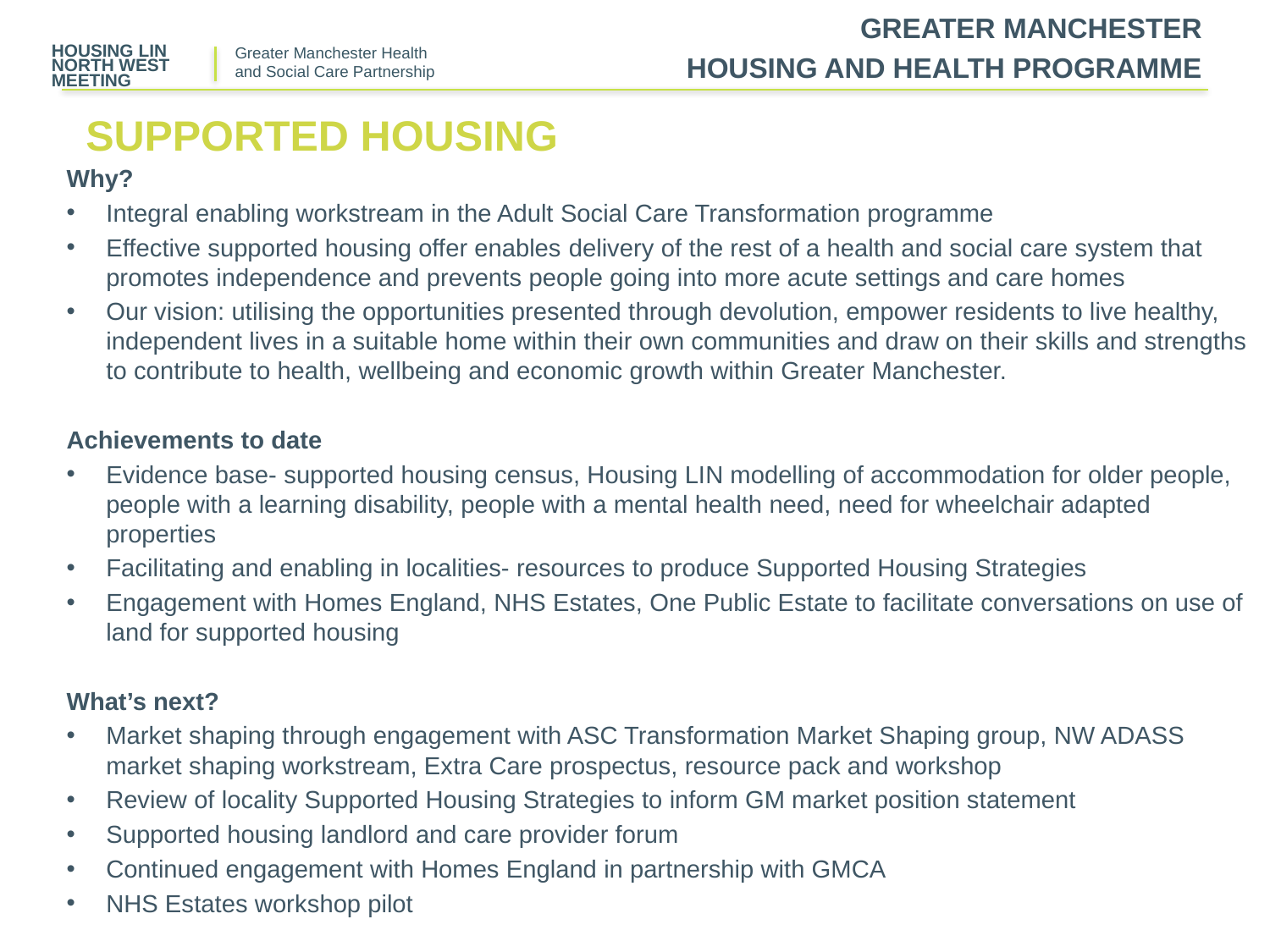

GREATER MANCHESTER

 HOUSING AND HEALTH PROGRAMME
HOUSING LIN NORTH WEST MEETING
# Supported housing

Why?
Integral enabling workstream in the Adult Social Care Transformation programme
Effective supported housing offer enables delivery of the rest of a health and social care system that promotes independence and prevents people going into more acute settings and care homes
Our vision: utilising the opportunities presented through devolution, empower residents to live healthy, independent lives in a suitable home within their own communities and draw on their skills and strengths to contribute to health, wellbeing and economic growth within Greater Manchester.

Achievements to date
Evidence base- supported housing census, Housing LIN modelling of accommodation for older people, people with a learning disability, people with a mental health need, need for wheelchair adapted properties
Facilitating and enabling in localities- resources to produce Supported Housing Strategies
Engagement with Homes England, NHS Estates, One Public Estate to facilitate conversations on use of land for supported housing

What’s next?
Market shaping through engagement with ASC Transformation Market Shaping group, NW ADASS market shaping workstream, Extra Care prospectus, resource pack and workshop
Review of locality Supported Housing Strategies to inform GM market position statement
Supported housing landlord and care provider forum
Continued engagement with Homes England in partnership with GMCA
NHS Estates workshop pilot